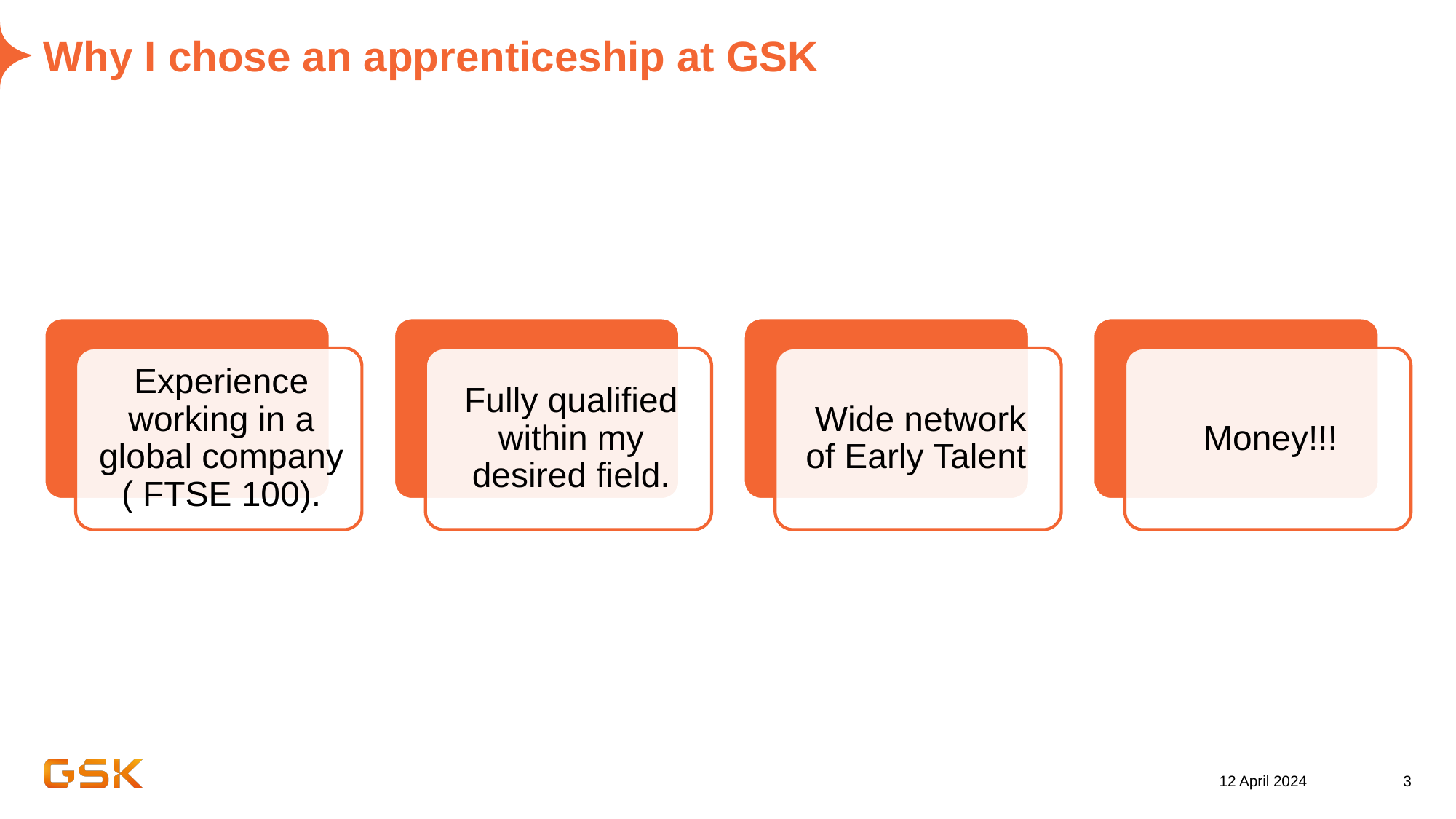

# Why I chose an apprenticeship at GSK

Experience working in a global company ( FTSE 100).
Fully qualified within my desired field.
Wide network of Early Talent
Money!!!

12 April 2024
3